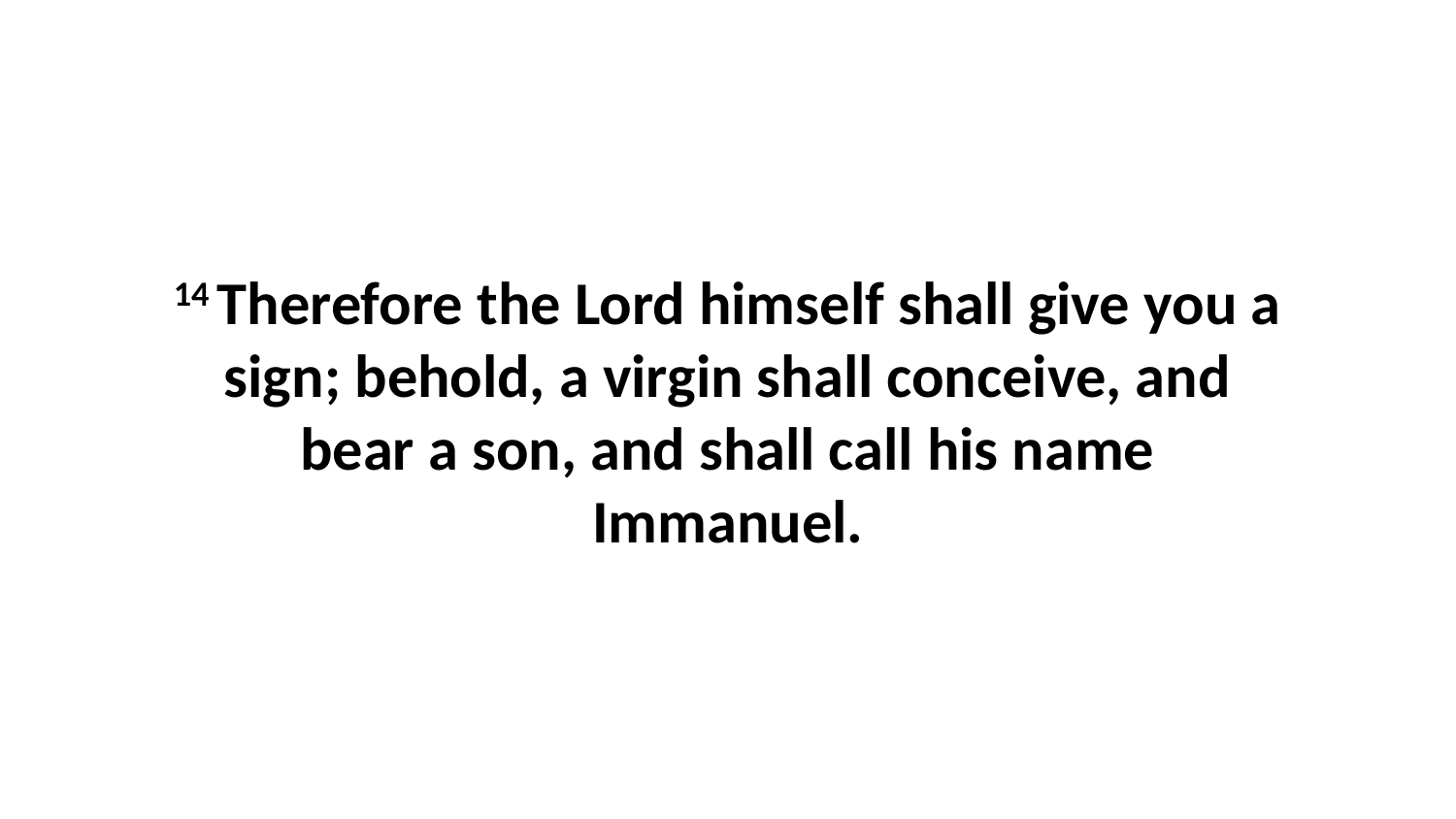

14 Therefore the Lord himself shall give you a sign; behold, a virgin shall conceive, and bear a son, and shall call his name Immanuel.